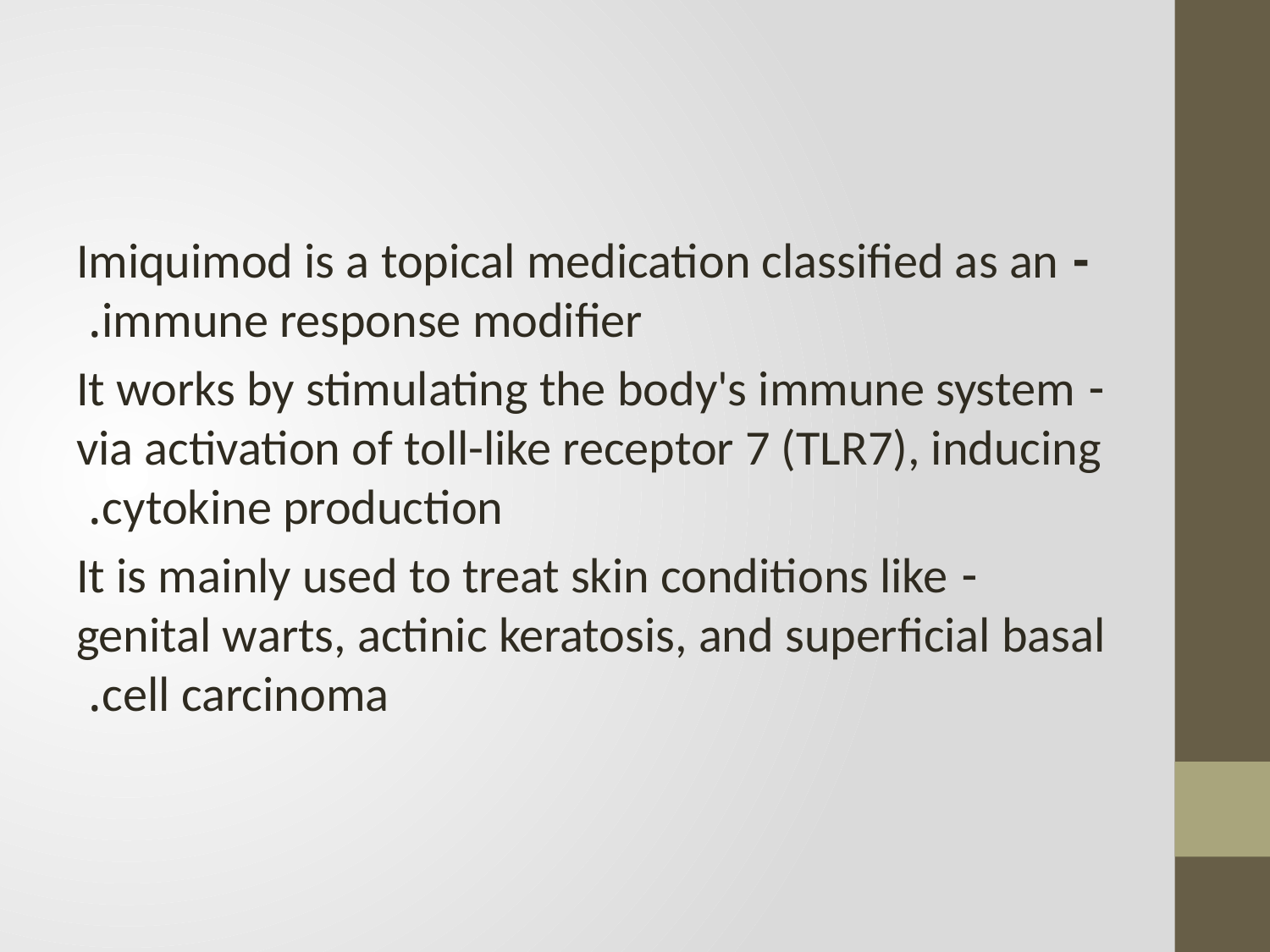

#
- Imiquimod is a topical medication classified as an immune response modifier.
- It works by stimulating the body's immune system via activation of toll-like receptor 7 (TLR7), inducing cytokine production.
- It is mainly used to treat skin conditions like genital warts, actinic keratosis, and superficial basal cell carcinoma.